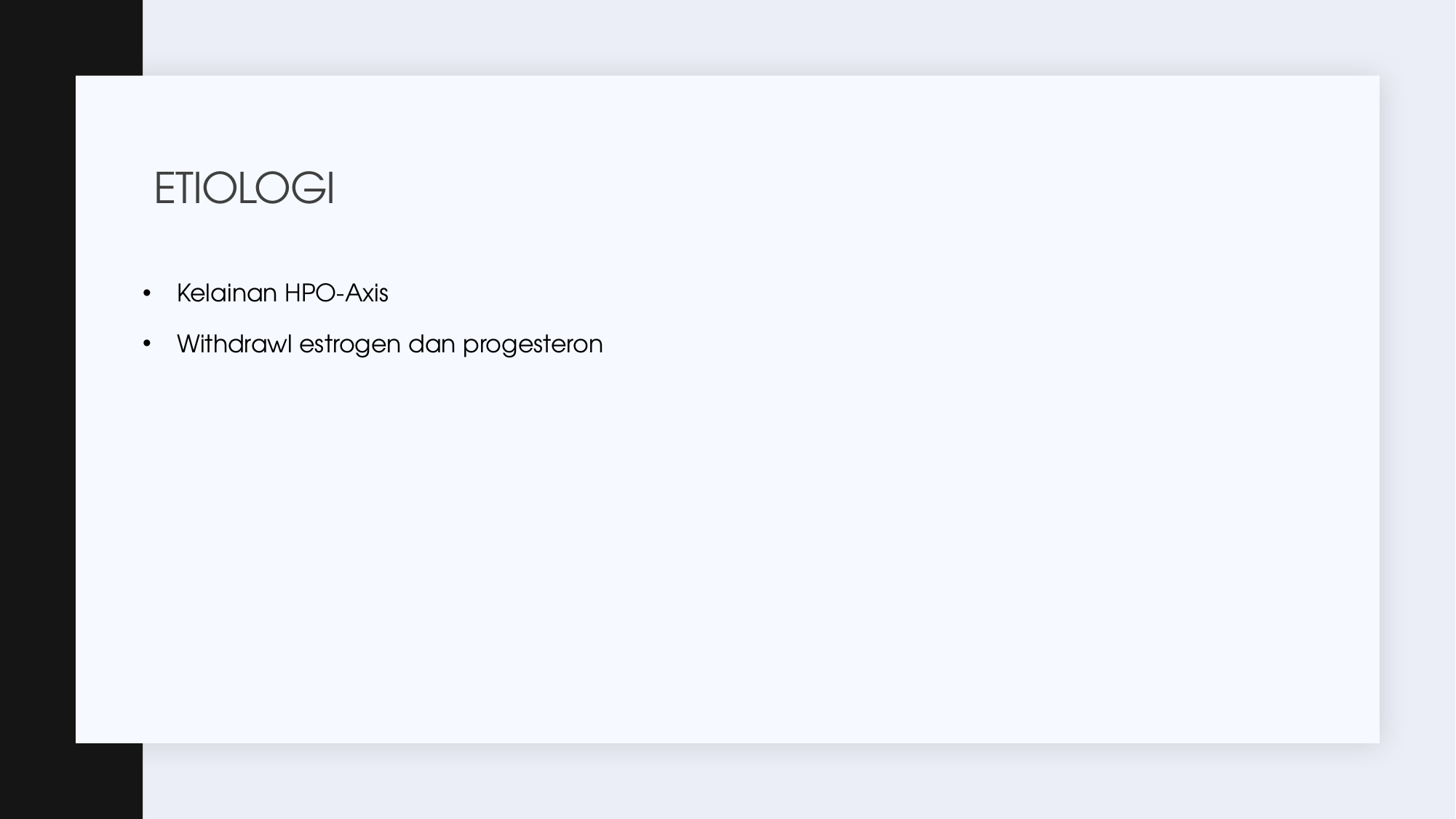

# Etiologi
Kelainan HPO-Axis
Withdrawl estrogen dan progesteron